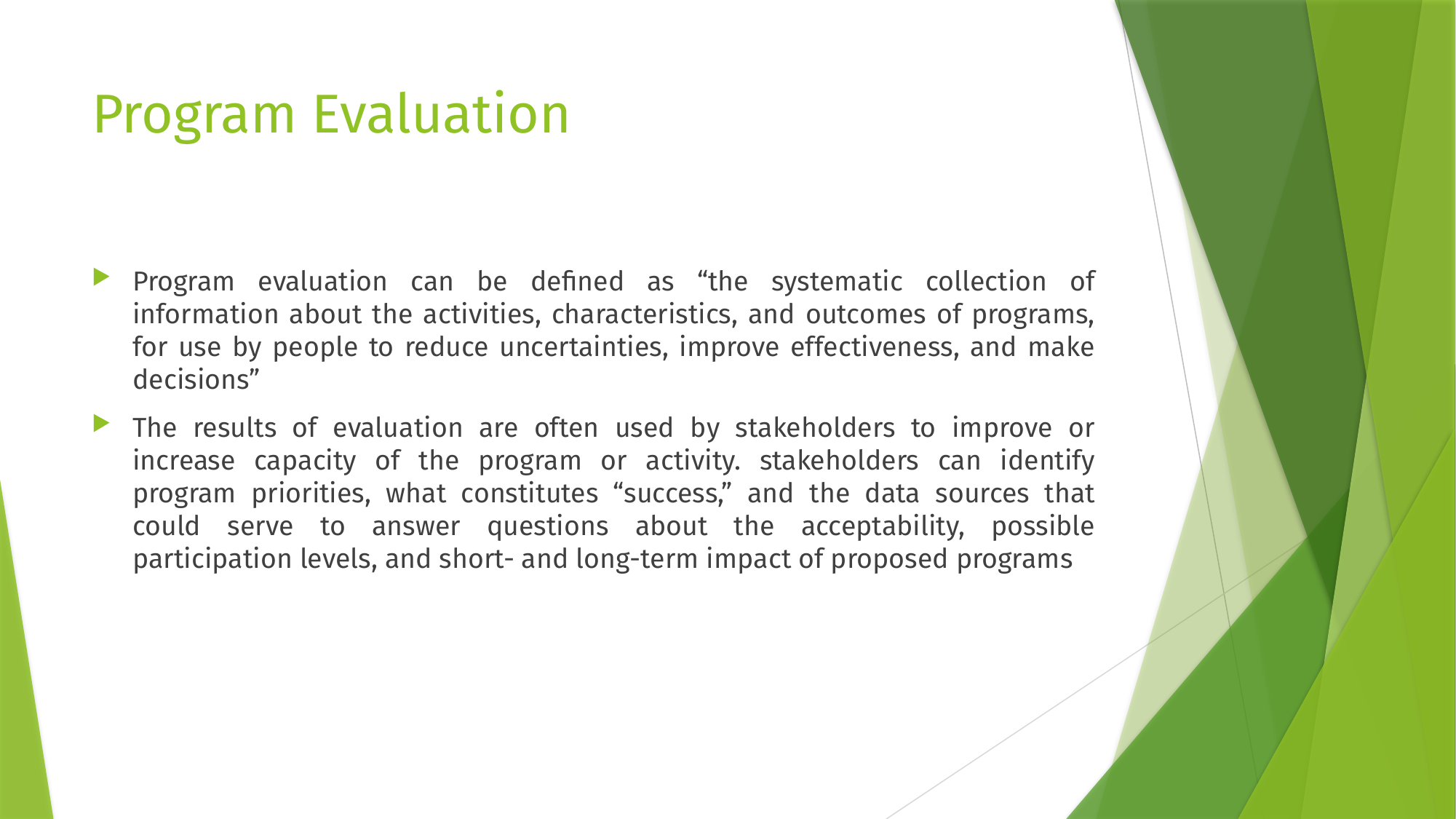

# Program Evaluation
Program evaluation can be defined as “the systematic collection of information about the activities, characteristics, and outcomes of programs, for use by people to reduce uncertainties, improve effectiveness, and make decisions”
The results of evaluation are often used by stakeholders to improve or increase capacity of the program or activity. stakeholders can identify program priorities, what constitutes “success,” and the data sources that could serve to answer questions about the acceptability, possible participation levels, and short- and long-term impact of proposed programs